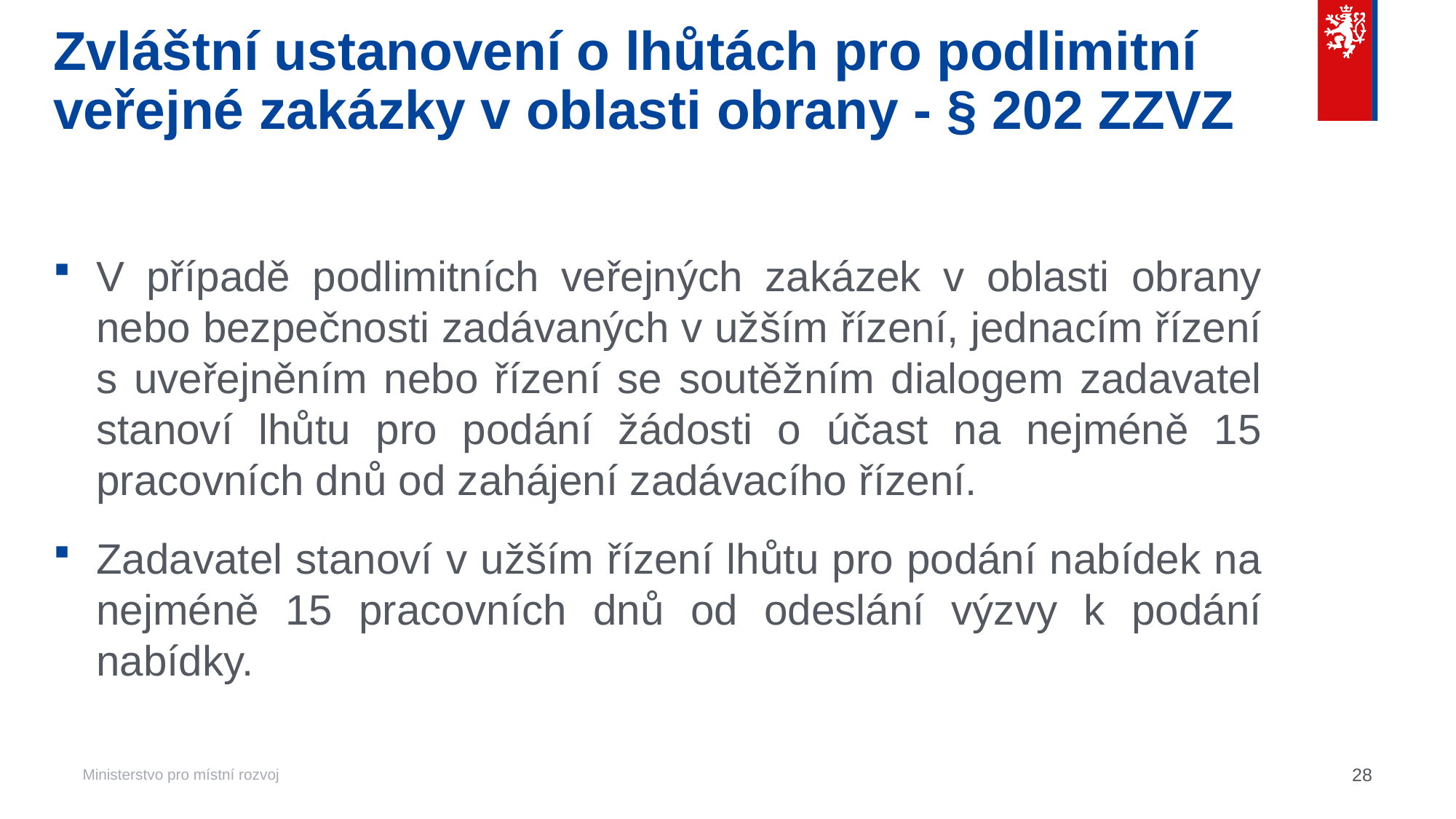

# Zvláštní ustanovení o lhůtách pro podlimitní veřejné zakázky v oblasti obrany - § 202 ZZVZ

V případě podlimitních veřejných zakázek v oblasti obrany nebo bezpečnosti zadávaných v užším řízení, jednacím řízení s uveřejněním nebo řízení se soutěžním dialogem zadavatel stanoví lhůtu pro podání žádosti o účast na nejméně 15 pracovních dnů od zahájení zadávacího řízení.
Zadavatel stanoví v užším řízení lhůtu pro podání nabídek na nejméně 15 pracovních dnů od odeslání výzvy k podání nabídky.
28